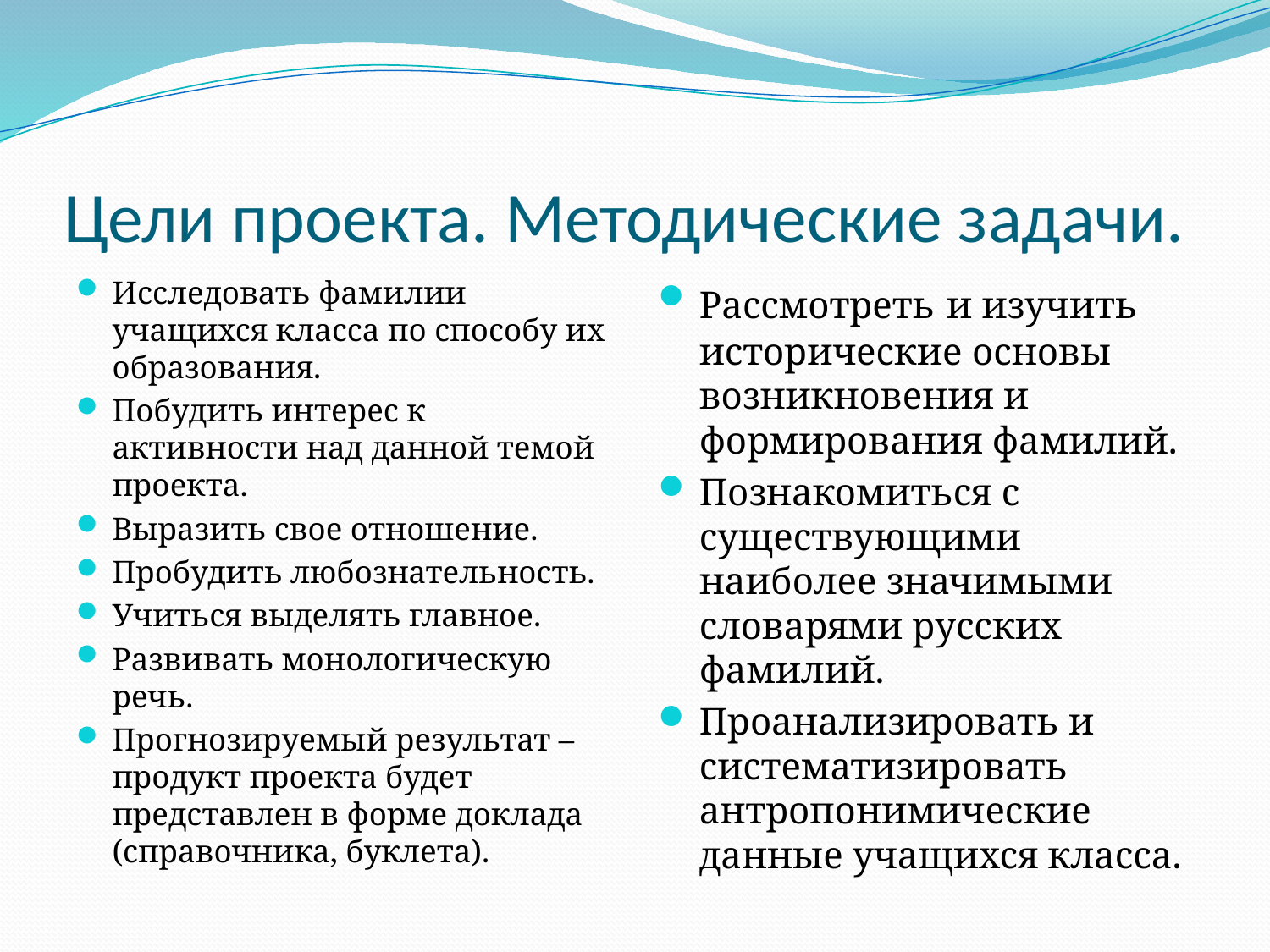

# Цели проекта. Методические задачи.
Исследовать фамилии учащихся класса по способу их образования.
Побудить интерес к активности над данной темой проекта.
Выразить свое отношение.
Пробудить любознательность.
Учиться выделять главное.
Развивать монологическую речь.
Прогнозируемый результат – продукт проекта будет представлен в форме доклада (справочника, буклета).
Рассмотреть и изучить исторические основы возникновения и формирования фамилий.
Познакомиться с существующими наиболее значимыми словарями русских фамилий.
Проанализировать и систематизировать антропонимические данные учащихся класса.